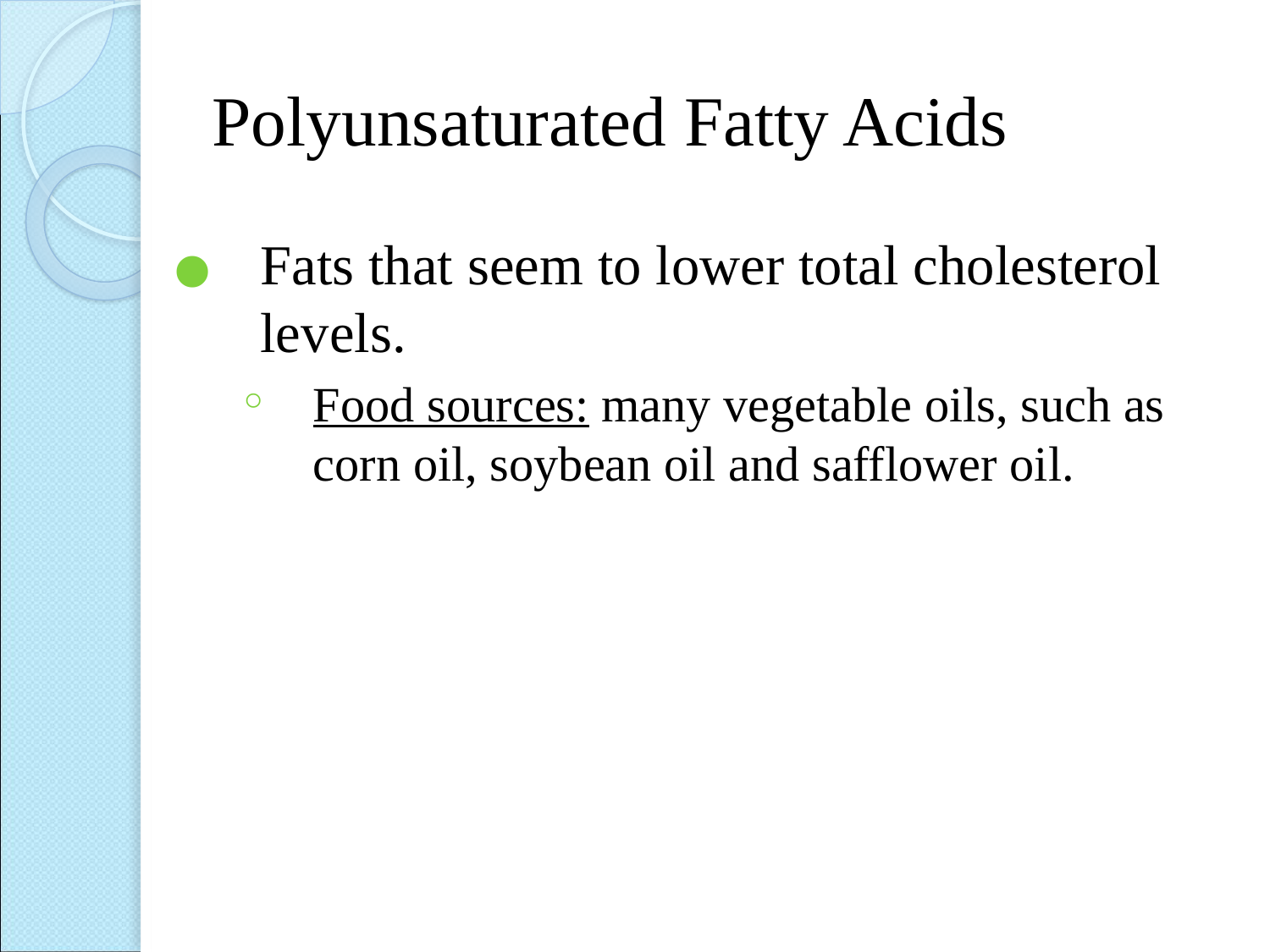

# Polyunsaturated Fatty Acids
Fats that seem to lower total cholesterol levels.
Food sources: many vegetable oils, such as corn oil, soybean oil and safflower oil.